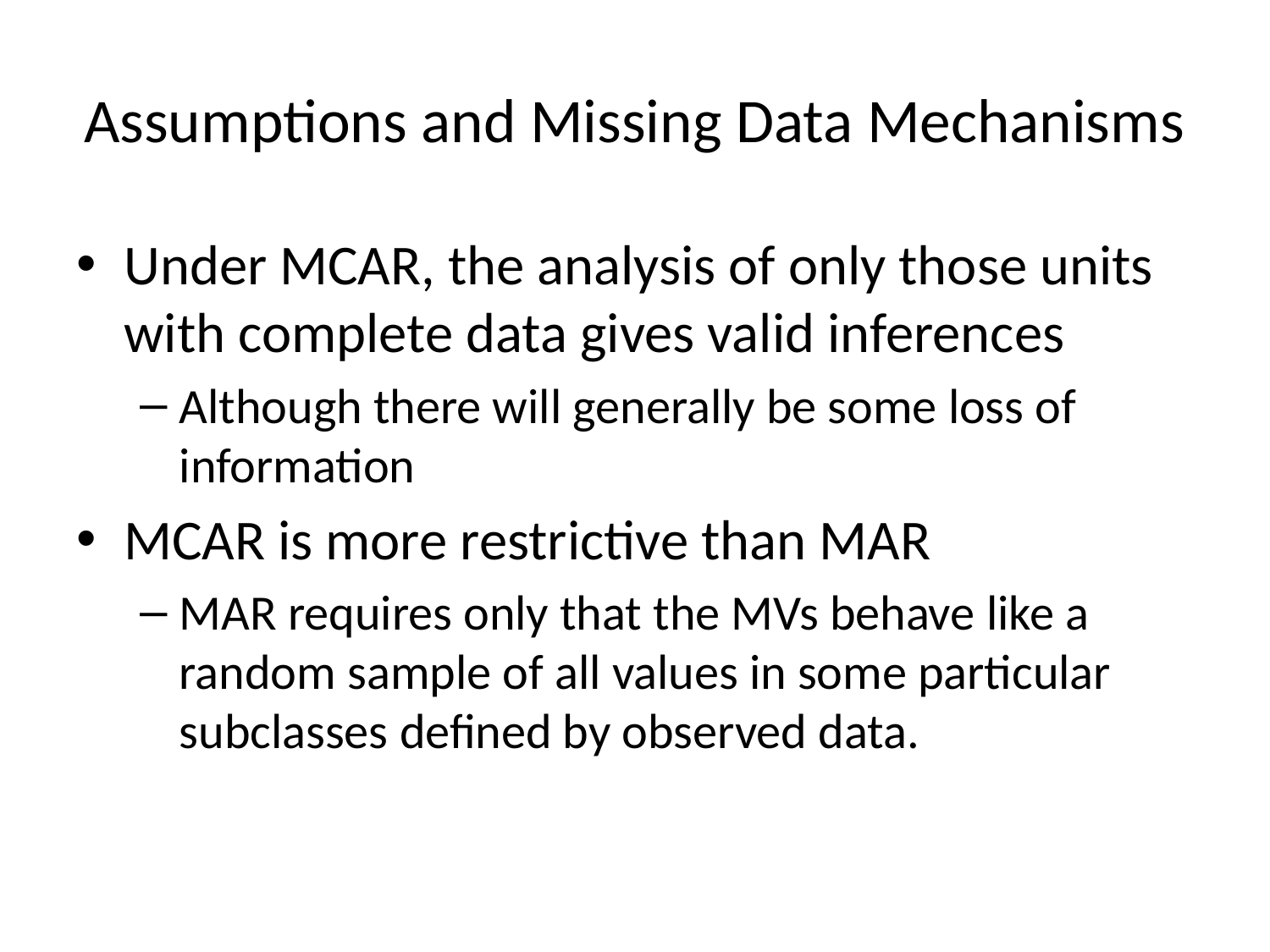

# Assumptions and Missing Data Mechanisms
Under MCAR, the analysis of only those units with complete data gives valid inferences
Although there will generally be some loss of information
MCAR is more restrictive than MAR
MAR requires only that the MVs behave like a random sample of all values in some particular subclasses defined by observed data.